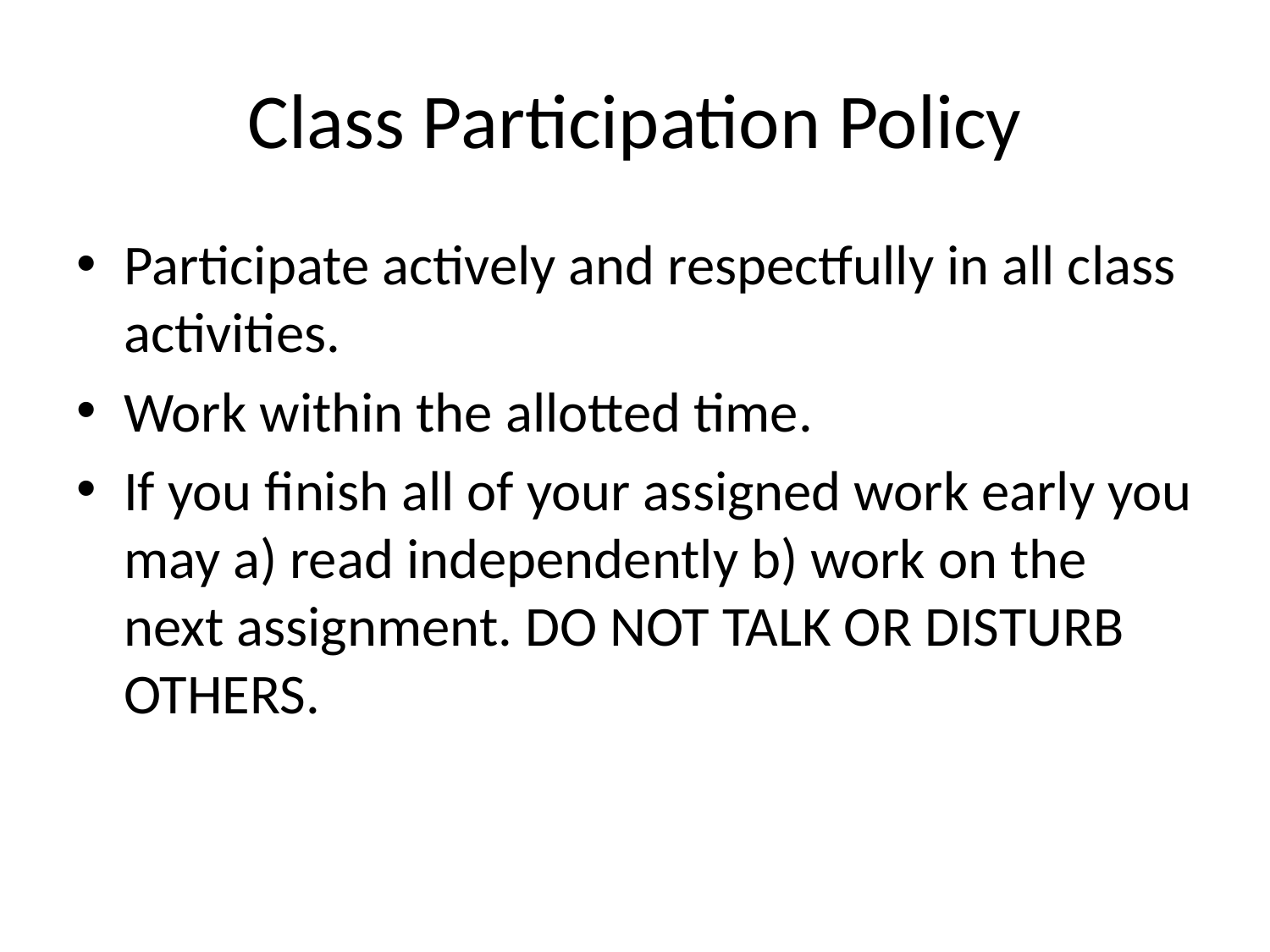

# Class Participation Policy
Participate actively and respectfully in all class activities.
Work within the allotted time.
If you finish all of your assigned work early you may a) read independently b) work on the next assignment. DO NOT TALK OR DISTURB OTHERS.